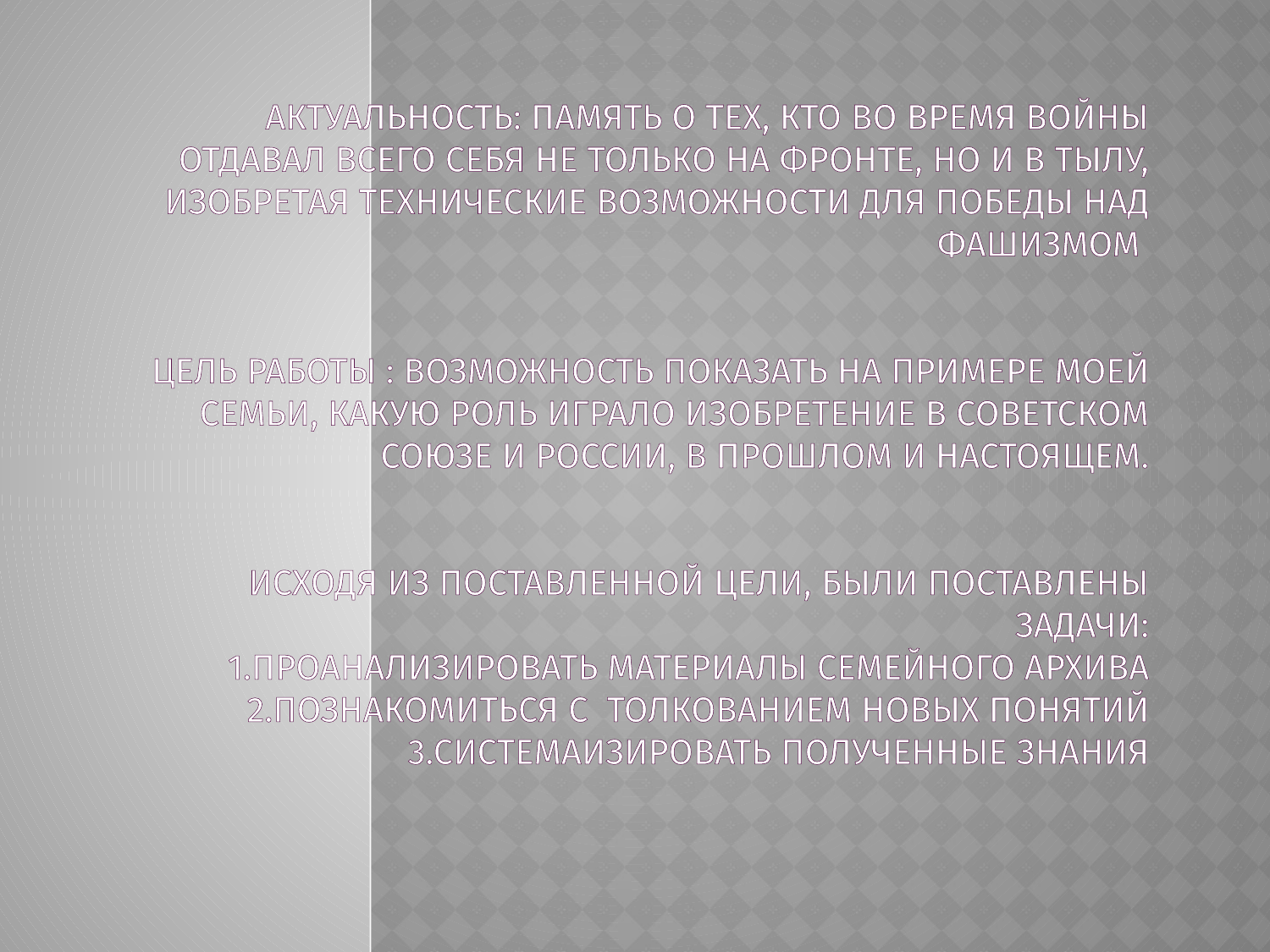

# Актуальность: память о тех, кто во время войны отдавал всего себя не только на фронте, но и в тылу, изобретая технические возможности для победы над фашизмом Цель работы : возможность показать на примере моей семьи, какую роль играло изобретение в Советском союзе и России, в прошлом и настоящем. Исходя из поставленной цели, были поставлены задачи: 1.Проанализировать материалы семейного архива 2.Познакомиться с  толкованием новых понятий 3.Системаизировать полученные знания